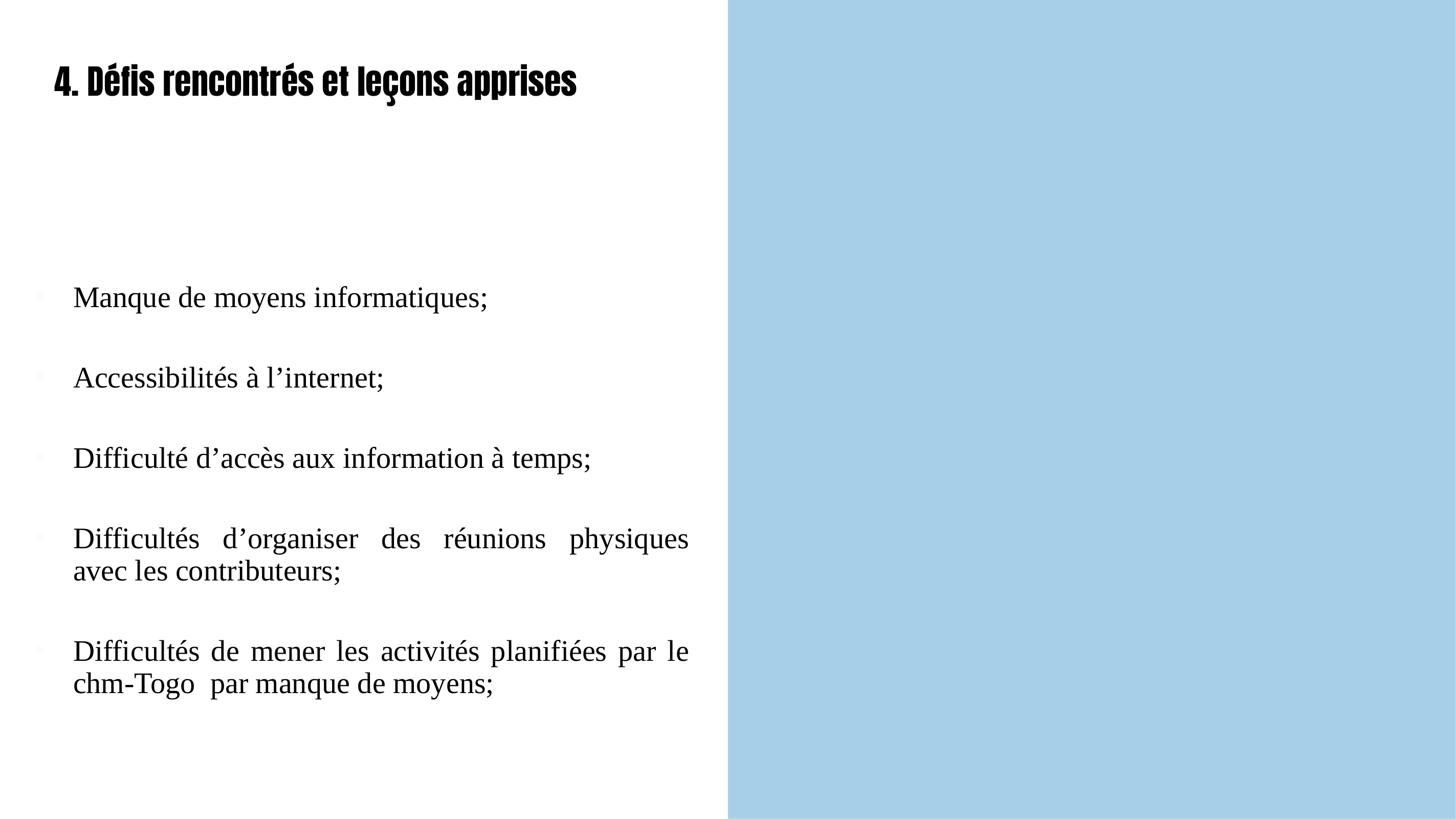

4. Défis rencontrés et leçons apprises

Manque de moyens informatiques;

Accessibilités à l’internet;

Difficulté d’accès aux information à temps;

Difficultés d’organiser des réunions physiques avec les contributeurs;

Difficultés de mener les activités planifiées par le chm-Togo  par manque de moyens;

5